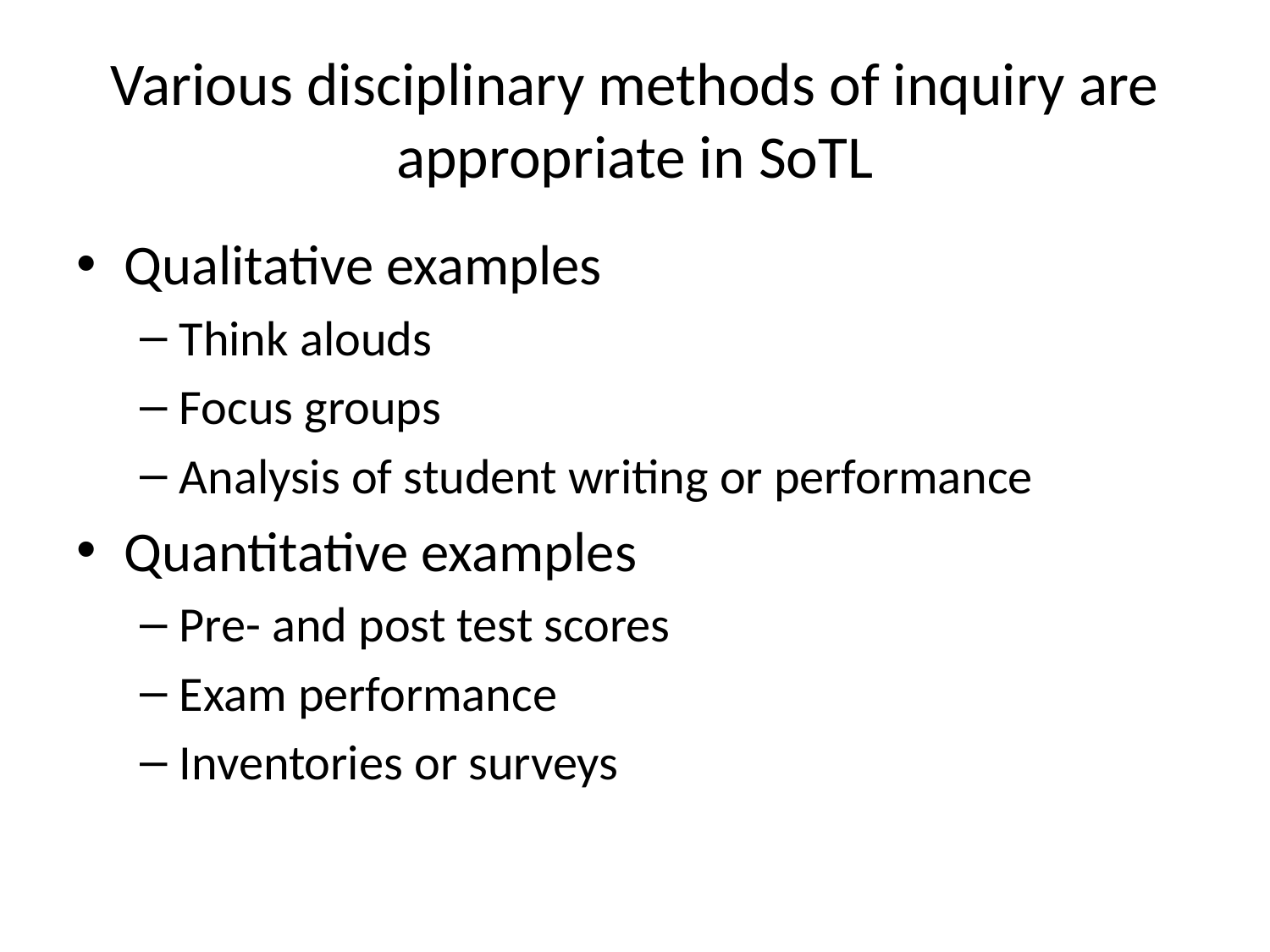

# Various disciplinary methods of inquiry are appropriate in SoTL
Qualitative examples
Think alouds
Focus groups
Analysis of student writing or performance
Quantitative examples
Pre- and post test scores
Exam performance
Inventories or surveys